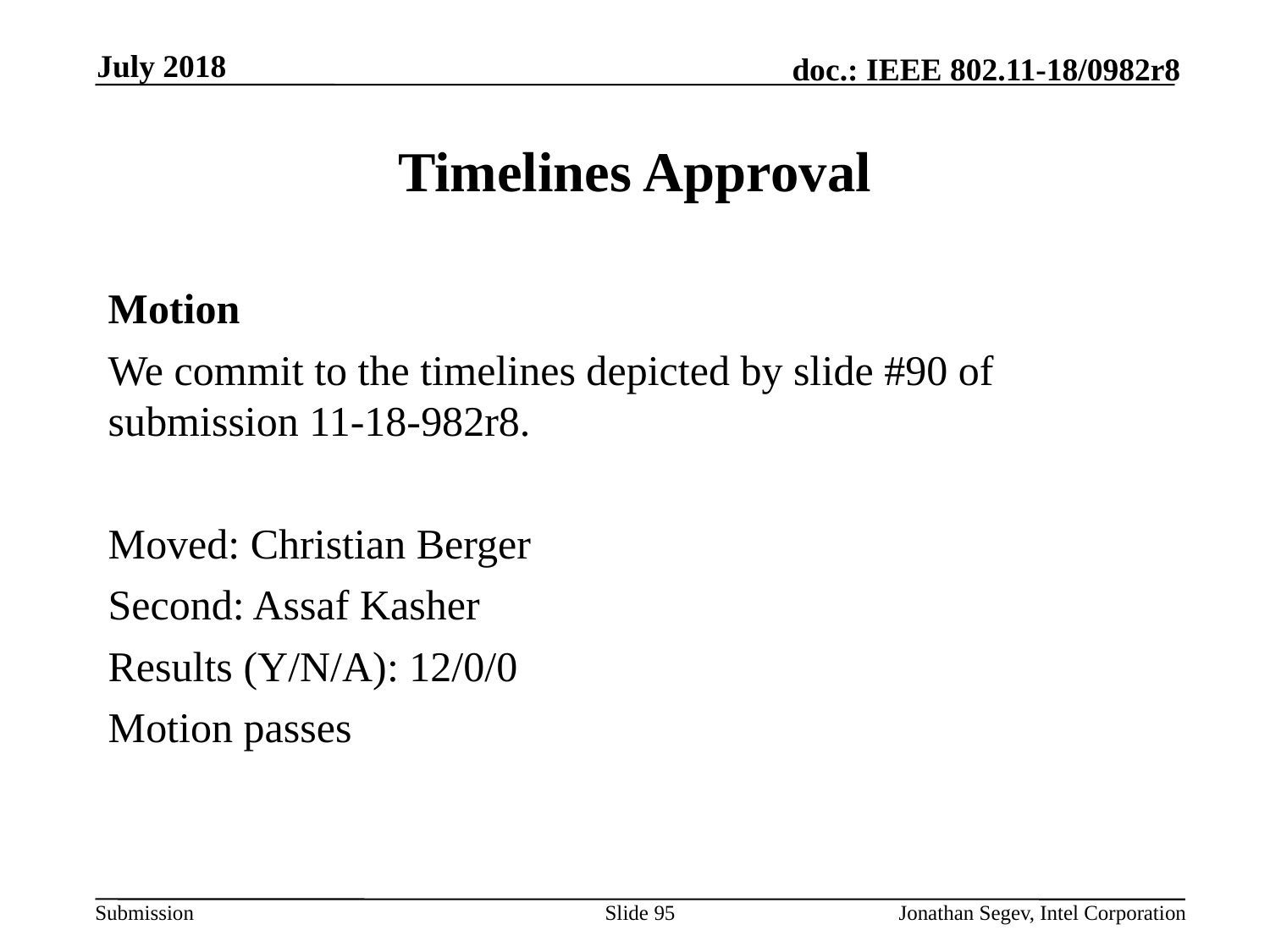

July 2018
# Timelines Approval
Motion
We commit to the timelines depicted by slide #90 of submission 11-18-982r8.

Moved: Christian Berger
Second: Assaf Kasher
Results (Y/N/A): 12/0/0
Motion passes
Slide 95
Jonathan Segev, Intel Corporation